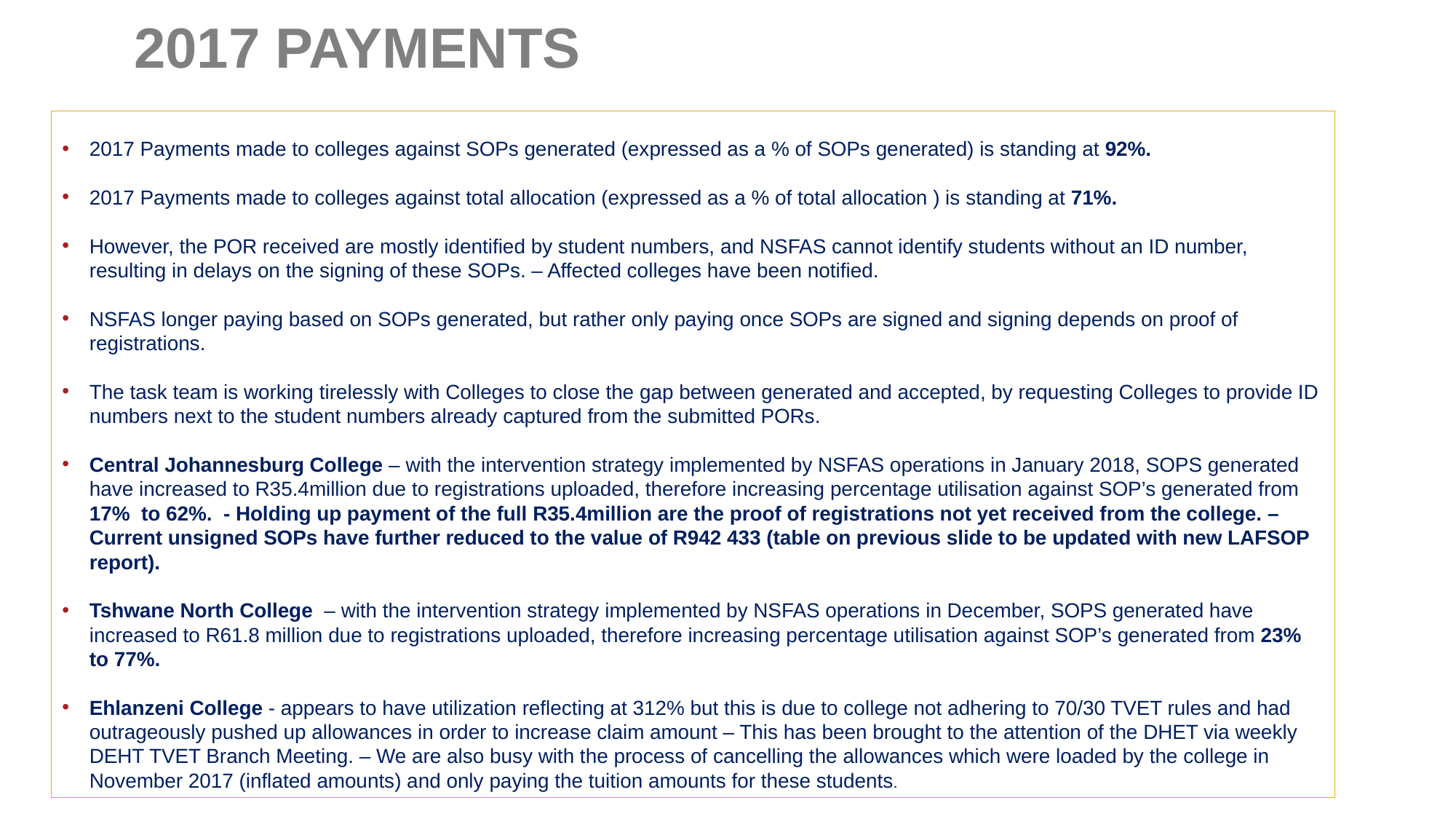

2017 PAYMENTS

2017 Payments made to colleges against SOPs generated (expressed as a % of SOPs generated) is standing at 92%.

2017 Payments made to colleges against total allocation (expressed as a % of total allocation ) is standing at 71%.

However, the POR received are mostly identified by student numbers, and NSFAS cannot identify students without an ID number, resulting in delays on the signing of these SOPs. – Affected colleges have been notified.

NSFAS longer paying based on SOPs generated, but rather only paying once SOPs are signed and signing depends on proof of registrations.

The task team is working tirelessly with Colleges to close the gap between generated and accepted, by requesting Colleges to provide ID numbers next to the student numbers already captured from the submitted PORs.

Central Johannesburg College – with the intervention strategy implemented by NSFAS operations in January 2018, SOPS generated have increased to R35.4million due to registrations uploaded, therefore increasing percentage utilisation against SOP’s generated from 17%  to 62%.  - Holding up payment of the full R35.4million are the proof of registrations not yet received from the college. – Current unsigned SOPs have further reduced to the value of R942 433 (table on previous slide to be updated with new LAFSOP report).

Tshwane North College  – with the intervention strategy implemented by NSFAS operations in December, SOPS generated have increased to R61.8 million due to registrations uploaded, therefore increasing percentage utilisation against SOP’s generated from 23%  to 77%.

Ehlanzeni College - appears to have utilization reflecting at 312% but this is due to college not adhering to 70/30 TVET rules and had outrageously pushed up allowances in order to increase claim amount – This has been brought to the attention of the DHET via weekly DEHT TVET Branch Meeting. – We are also busy with the process of cancelling the allowances which were loaded by the college in November 2017 (inflated amounts) and only paying the tuition amounts for these students.